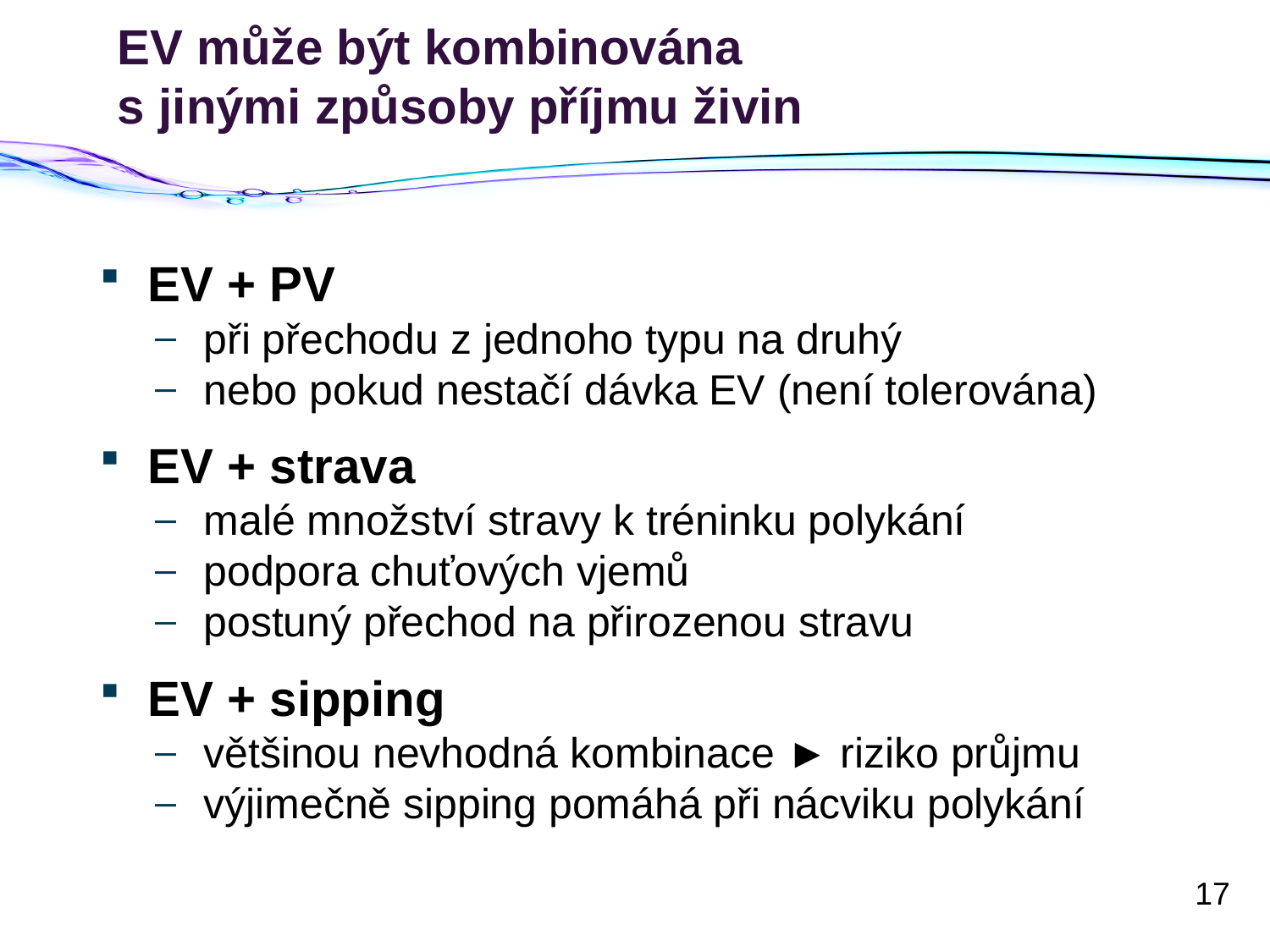

# EV může být kombinována s jinými způsoby příjmu živin
EV + PV
při přechodu z jednoho typu na druhý
nebo pokud nestačí dávka EV (není tolerována)
EV + strava
malé množství stravy k tréninku polykání
podpora chuťových vjemů
postuný přechod na přirozenou stravu
EV + sipping
většinou nevhodná kombinace ► riziko průjmu
výjimečně sipping pomáhá při nácviku polykání
17